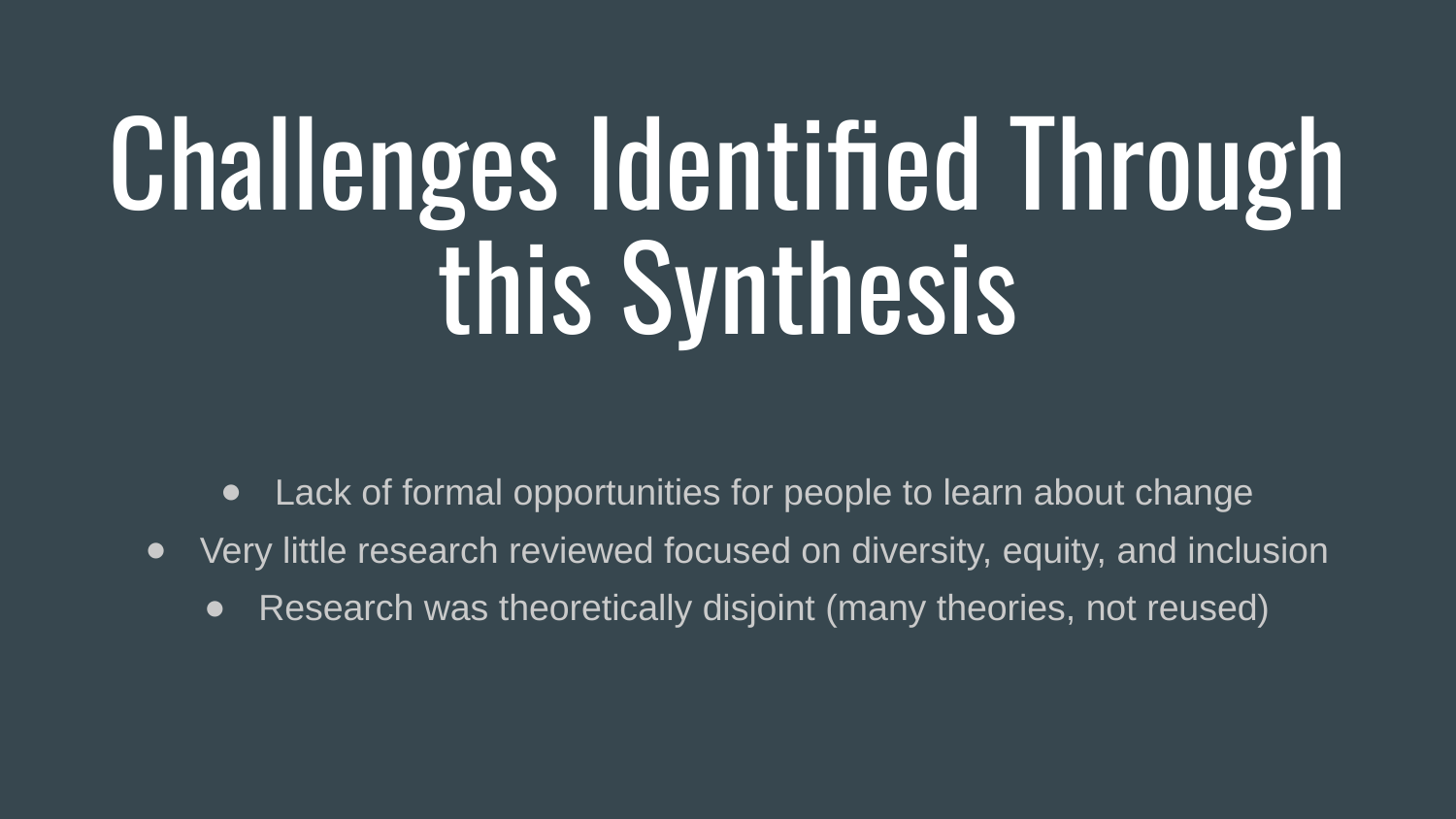

# Challenges Identified Through this Synthesis
Lack of formal opportunities for people to learn about change
Very little research reviewed focused on diversity, equity, and inclusion
Research was theoretically disjoint (many theories, not reused)